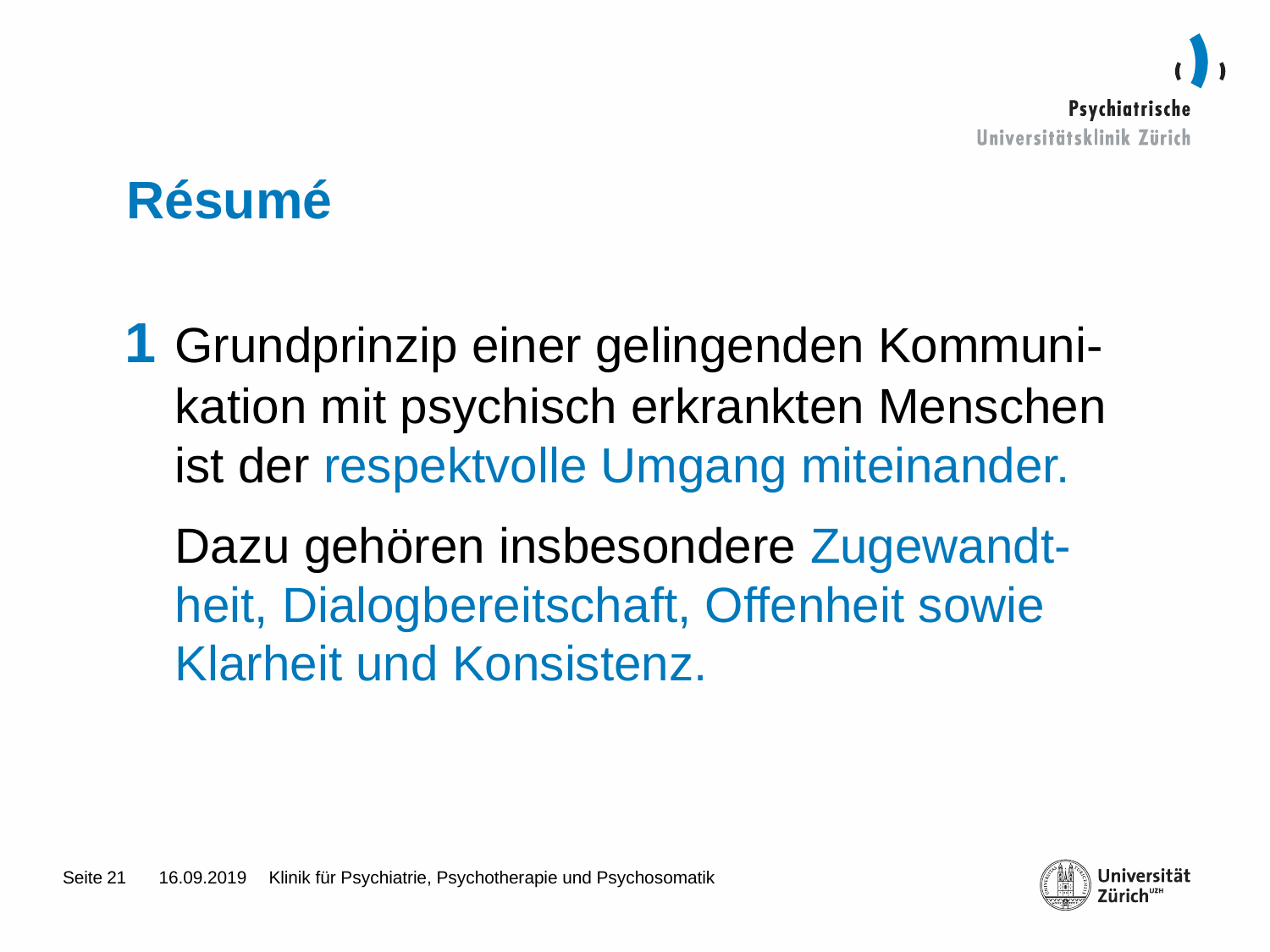

# Résumé
1	Grundprinzip einer gelingenden Kommuni-kation mit psychisch erkrankten Menschen ist der respektvolle Umgang miteinander.
	Dazu gehören insbesondere Zugewandt-heit, Dialogbereitschaft, Offenheit sowie Klarheit und Konsistenz.
21